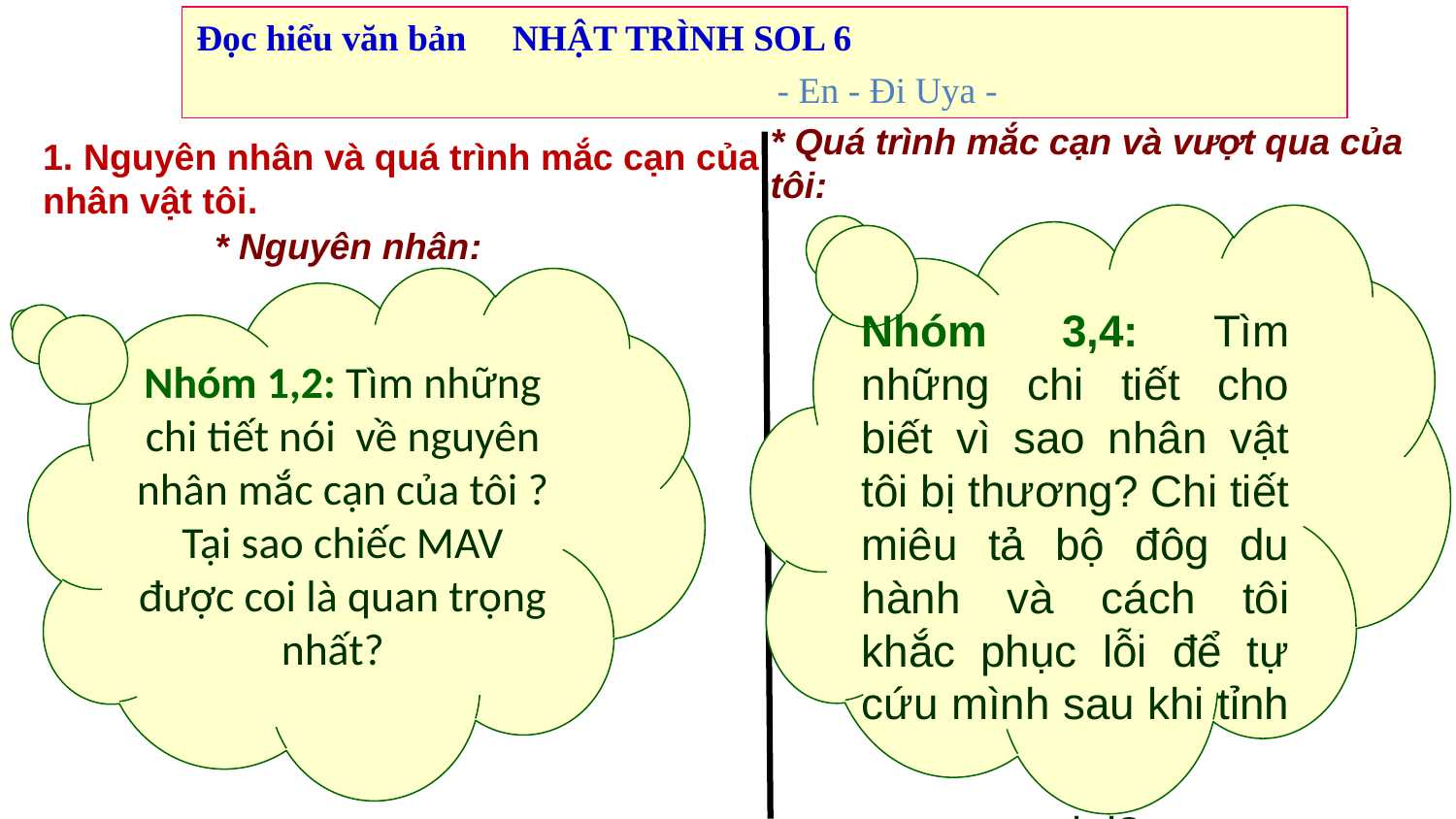

Đọc hiểu văn bản     NHẬT TRÌNH SOL 6
                                                               - En - Đi Uya -
* Quá trình mắc cạn và vượt qua của tôi:
1. Nguyên nhân và quá trình mắc cạn của nhân vật tôi.

Nhóm 3,4: Tìm những chi tiết cho biết vì sao nhân vật tôi bị thương? Chi tiết miêu tả bộ đôg du hành và cách tôi khắc phục lỗi để tự cứu mình sau khi tỉnh
                 lại?

* Nguyên nhân:
Nhóm 1,2: Tìm những chi tiết nói  về nguyên nhân mắc cạn của tôi ? Tại sao chiếc MAV được coi là quan trọng nhất?